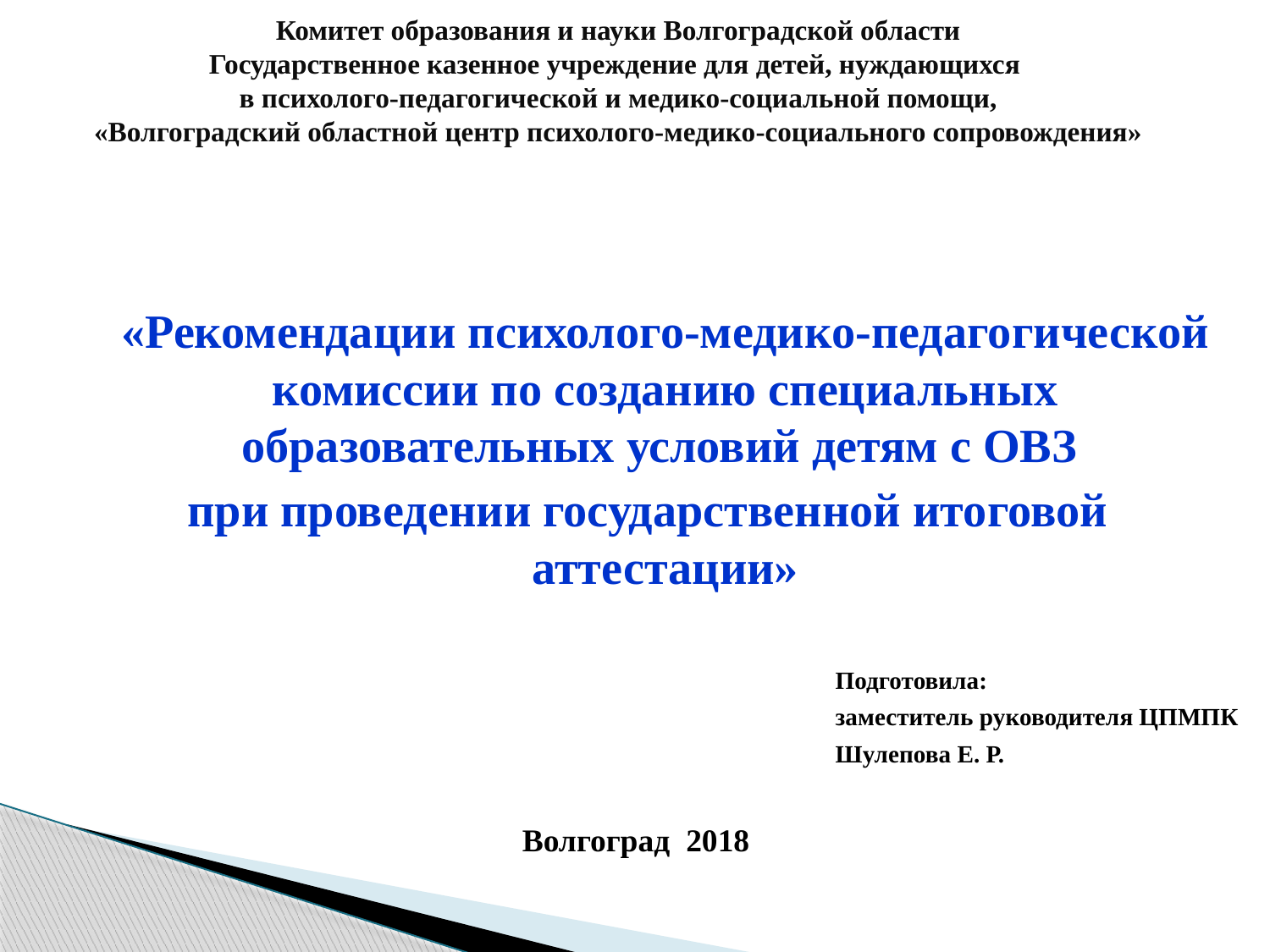

# Комитет образования и науки Волгоградской области Государственное казенное учреждение для детей, нуждающихся в психолого-педагогической и медико-социальной помощи, «Волгоградский областной центр психолого-медико-социального сопровождения»

	«Рекомендации психолого-медико-педагогической комиссии по созданию специальных образовательных условий детям с ОВЗ
при проведении государственной итоговой аттестации»

Подготовила:
заместитель руководителя ЦПМПК
Шулепова Е. Р.

Волгоград  2018